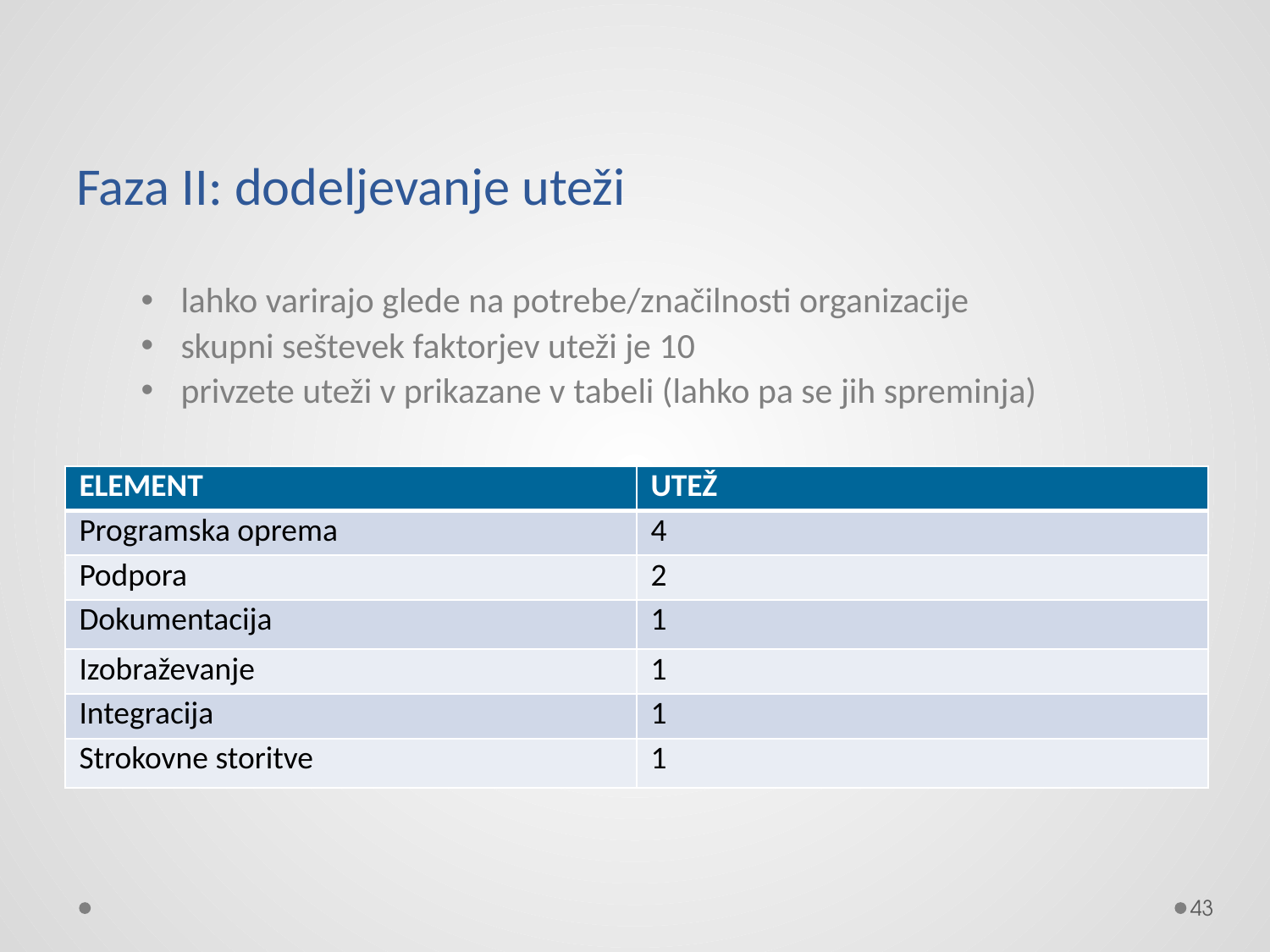

# Faza II: dodeljevanje uteži
lahko varirajo glede na potrebe/značilnosti organizacije
skupni seštevek faktorjev uteži je 10
privzete uteži v prikazane v tabeli (lahko pa se jih spreminja)

| ELEMENT | UTEŽ |
| --- | --- |
| Programska oprema | 4 |
| Podpora | 2 |
| Dokumentacija | 1 |
| Izobraževanje | 1 |
| Integracija | 1 |
| Strokovne storitve | 1 |
43